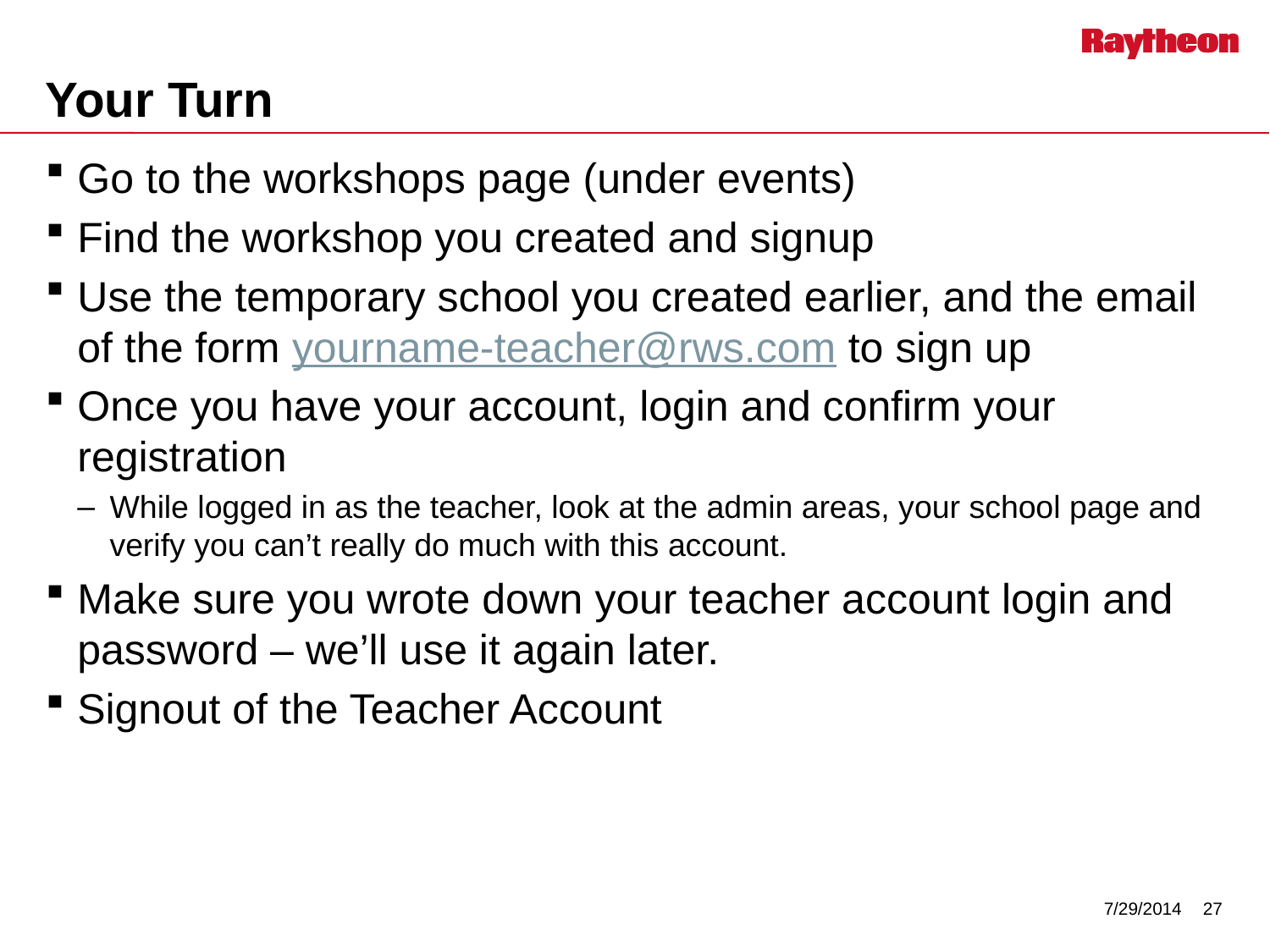

# Your Turn
Go to the workshops page (under events)
Find the workshop you created and signup
Use the temporary school you created earlier, and the email of the form yourname-teacher@rws.com to sign up
Once you have your account, login and confirm your registration
While logged in as the teacher, look at the admin areas, your school page and verify you can’t really do much with this account.
Make sure you wrote down your teacher account login and password – we’ll use it again later.
Signout of the Teacher Account
7/29/2014
27